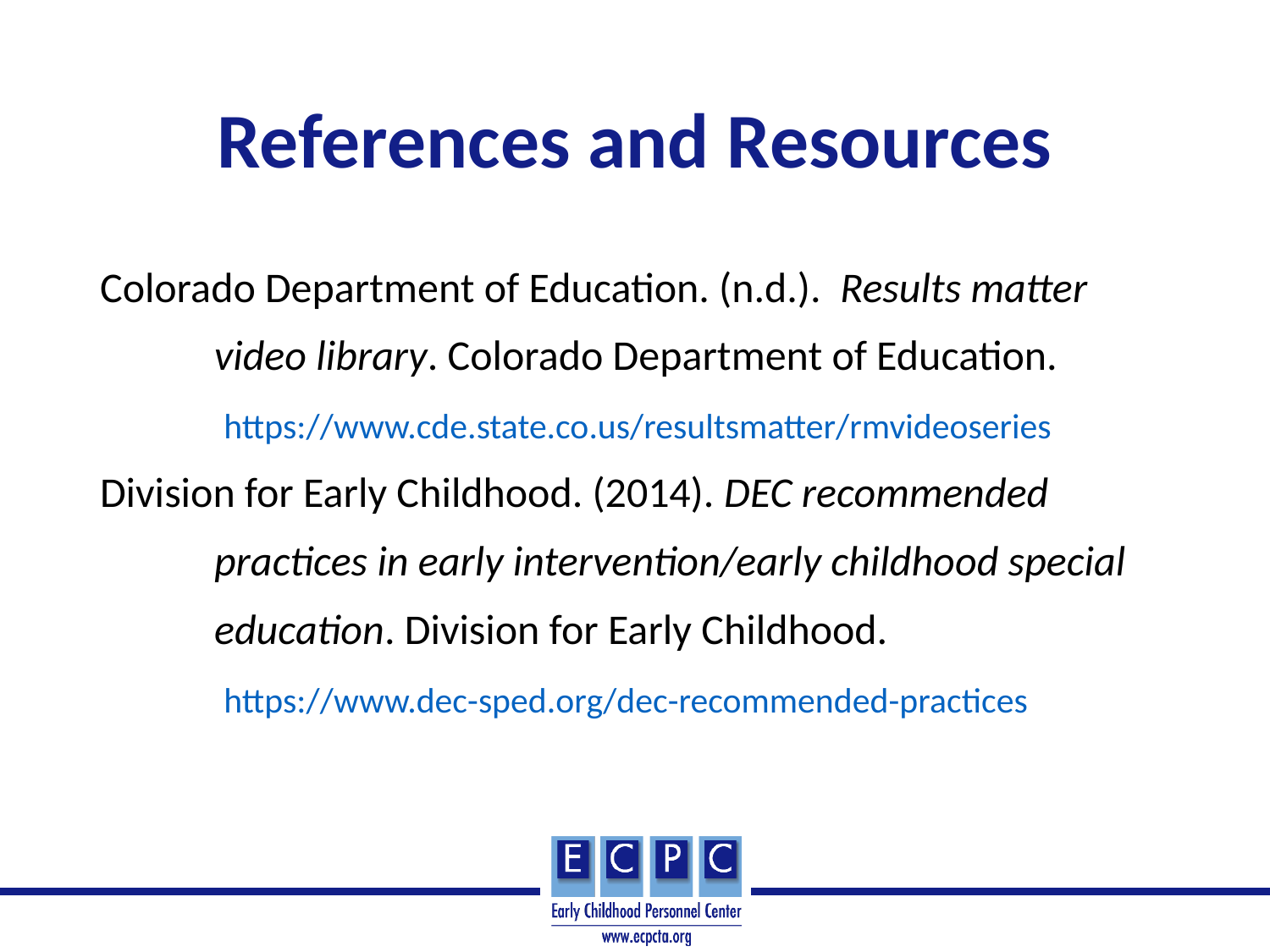

# References and Resources
Colorado Department of Education. (n.d.).  Results matter
            video library. Colorado Department of Education.
             https://www.cde.state.co.us/resultsmatter/rmvideoseries
Division for Early Childhood. (2014). DEC recommended
            practices in early intervention/early childhood special
            education. Division for Early Childhood.
             https://www.dec-sped.org/dec-recommended-practices